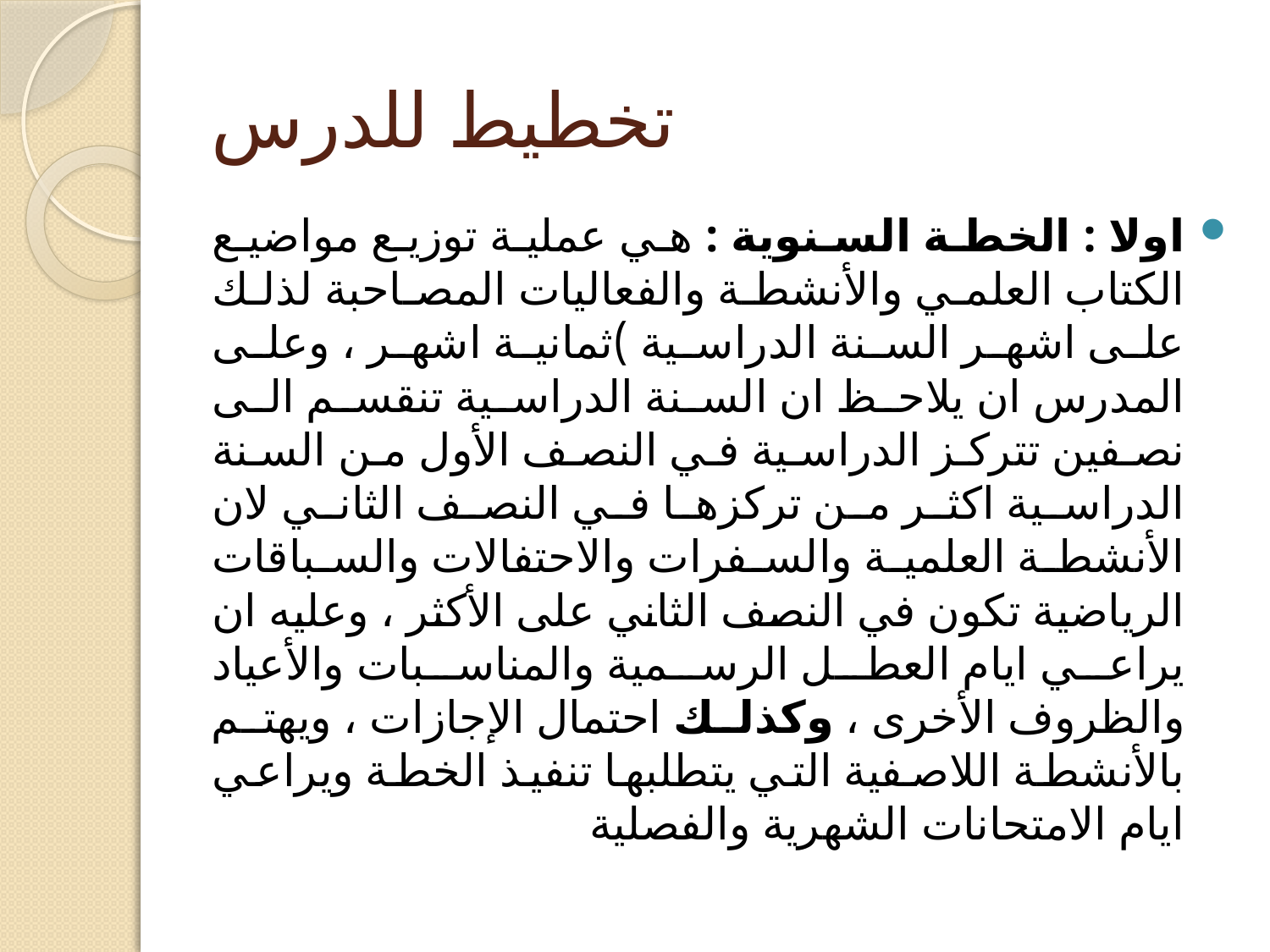

# تخطيط للدرس
اولا : الخطة السنوية : هي عملية توزيع مواضيع الكتاب العلمي والأنشطة والفعاليات المصاحبة لذلك على اشهر السنة الدراسية )ثمانية اشهر ، وعلى المدرس ان يلاحظ ان السنة الدراسية تنقسم الى نصفين تتركز الدراسية في النصف الأول من السنة الدراسية اكثر من تركزها في النصف الثاني لان الأنشطة العلمية والسفرات والاحتفالات والسباقات الرياضية تكون في النصف الثاني على الأكثر ، وعليه ان يراعي ايام العطل الرسمية والمناسبات والأعياد والظروف الأخرى ، وكذلك احتمال الإجازات ، ويهتم بالأنشطة اللاصفية التي يتطلبها تنفيذ الخطة ويراعي ايام الامتحانات الشهرية والفصلية